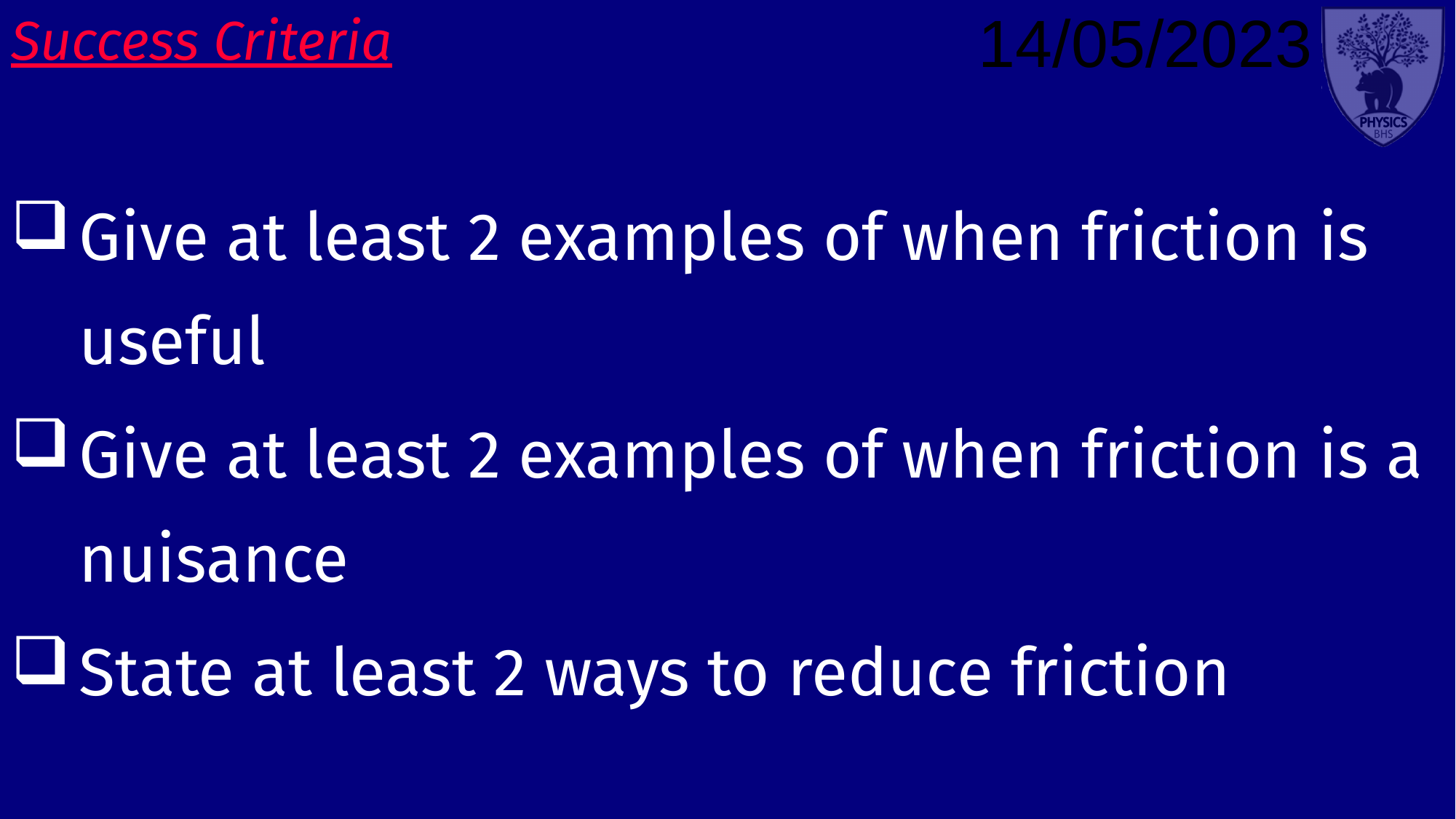

Success Criteria
Give at least 2 examples of when friction is useful
Give at least 2 examples of when friction is a nuisance
State at least 2 ways to reduce friction